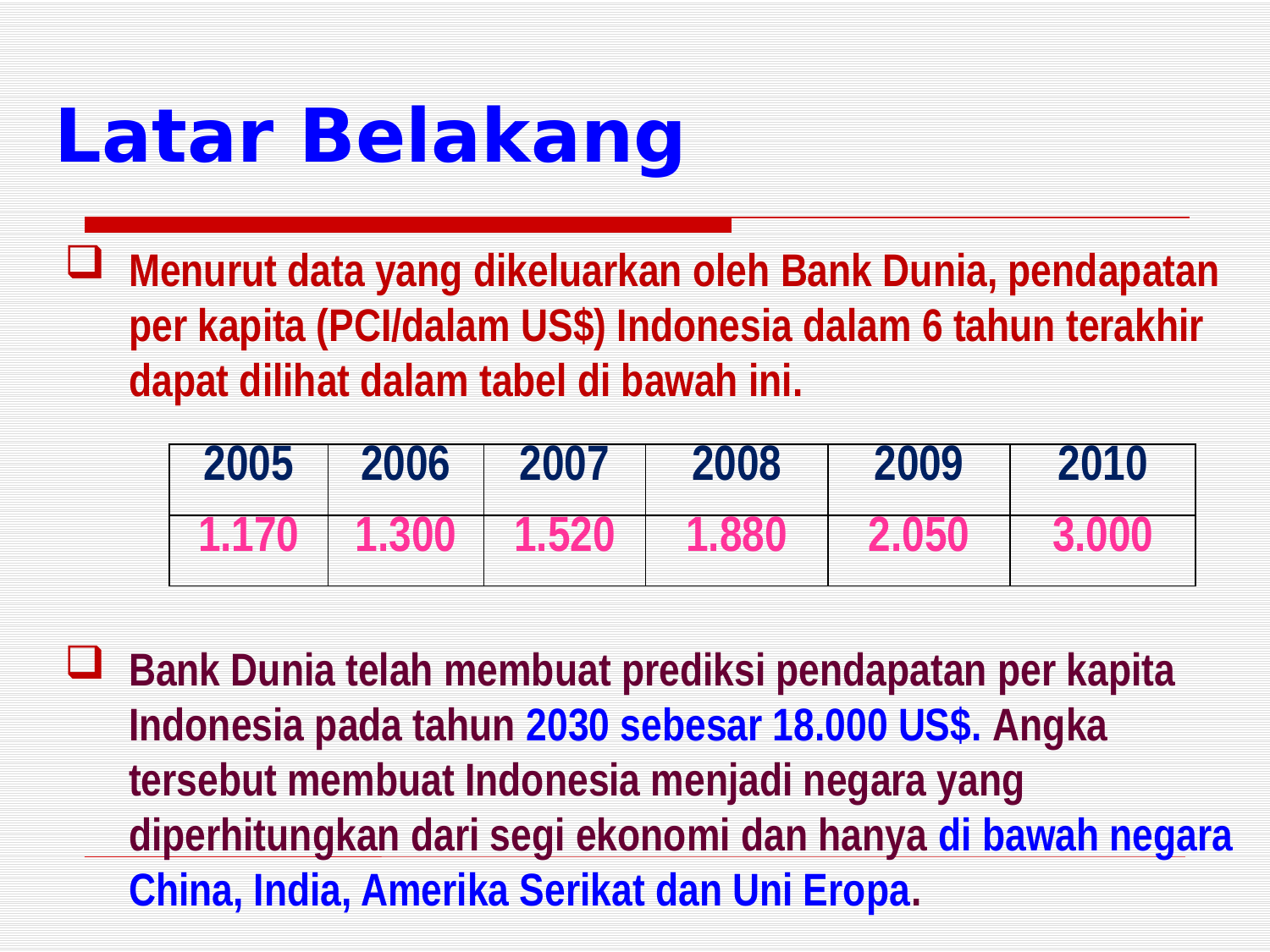

Latar Belakang
Menurut data yang dikeluarkan oleh Bank Dunia, pendapatan per kapita (PCI/dalam US$) Indonesia dalam 6 tahun terakhir dapat dilihat dalam tabel di bawah ini.
| 2005 | 2006 | 2007 | 2008 | 2009 | 2010 |
| --- | --- | --- | --- | --- | --- |
| 1.170 | 1.300 | 1.520 | 1.880 | 2.050 | 3.000 |
Bank Dunia telah membuat prediksi pendapatan per kapita Indonesia pada tahun 2030 sebesar 18.000 US$. Angka tersebut membuat Indonesia menjadi negara yang diperhitungkan dari segi ekonomi dan hanya di bawah negara China, India, Amerika Serikat dan Uni Eropa.